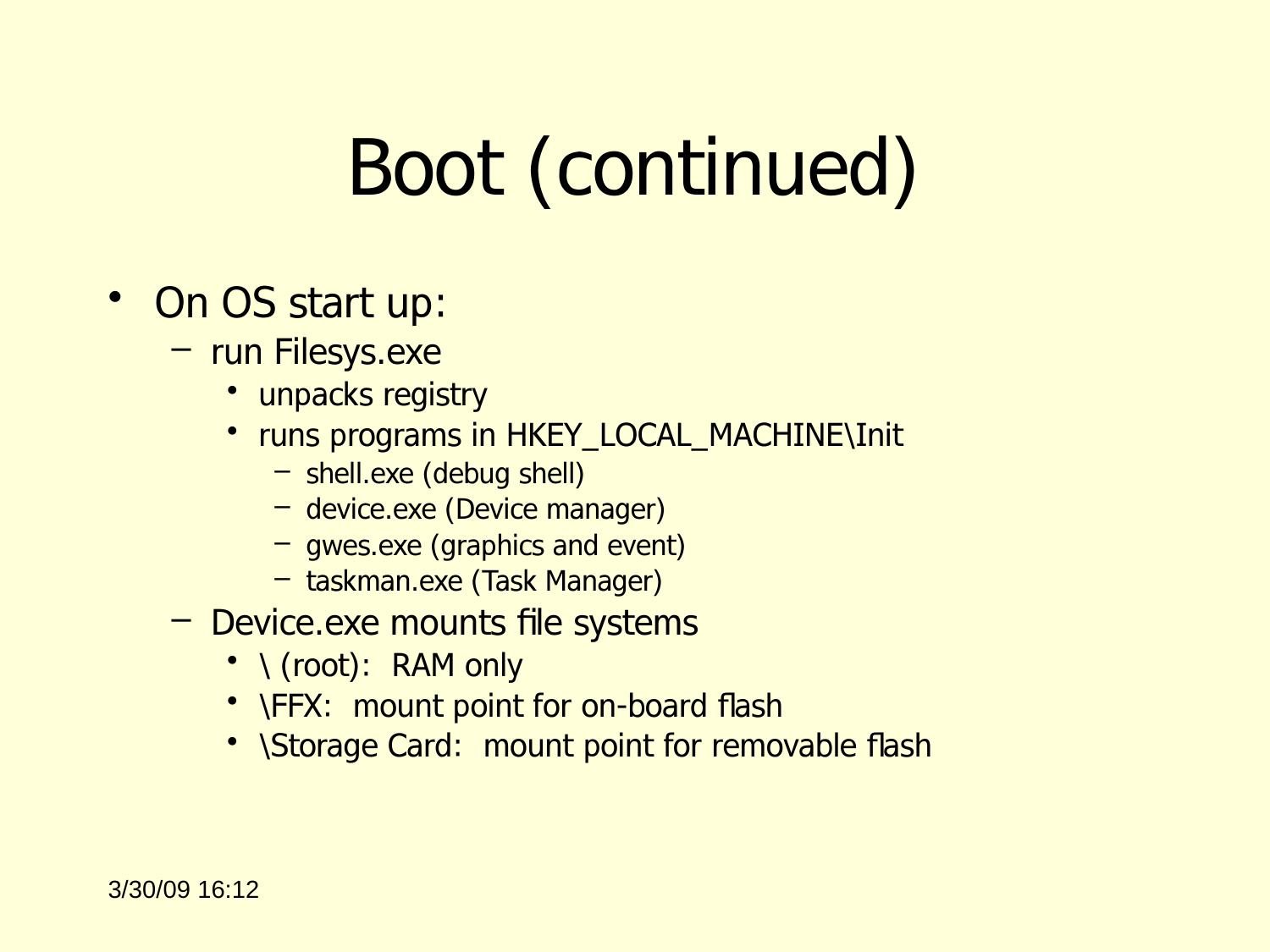

# Boot (continued)
On OS start up:
run Filesys.exe
unpacks registry
runs programs in HKEY_LOCAL_MACHINE\Init
shell.exe (debug shell)
device.exe (Device manager)
gwes.exe (graphics and event)
taskman.exe (Task Manager)
Device.exe mounts file systems
\ (root):  RAM only
\FFX:  mount point for on-board flash
\Storage Card:  mount point for removable flash
3/30/09 16:12